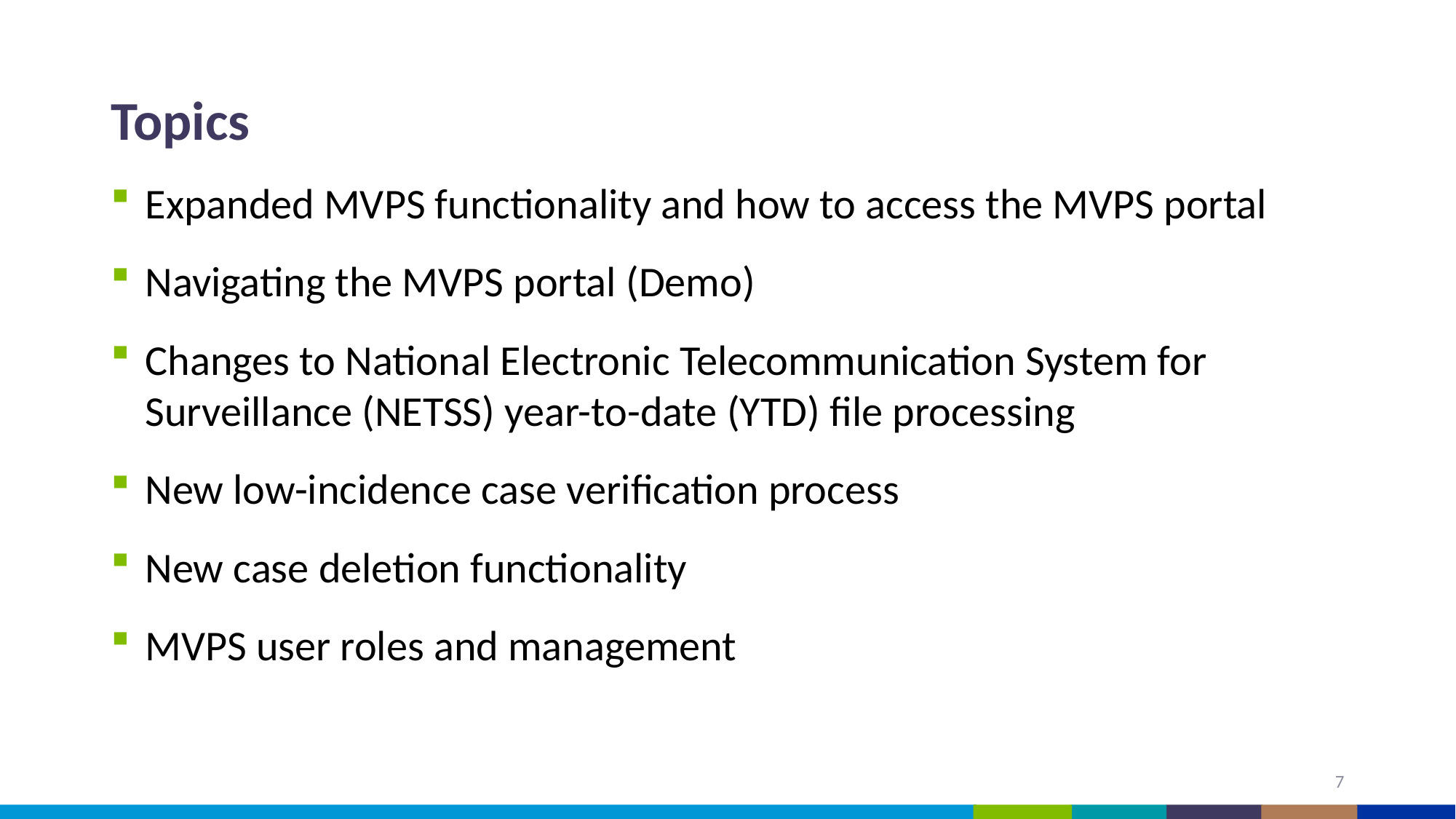

# Topics
Expanded MVPS functionality and how to access the MVPS portal
Navigating the MVPS portal (Demo)
Changes to National Electronic Telecommunication System for Surveillance (NETSS) year-to-date (YTD) file processing
New low-incidence case verification process
New case deletion functionality
MVPS user roles and management
7